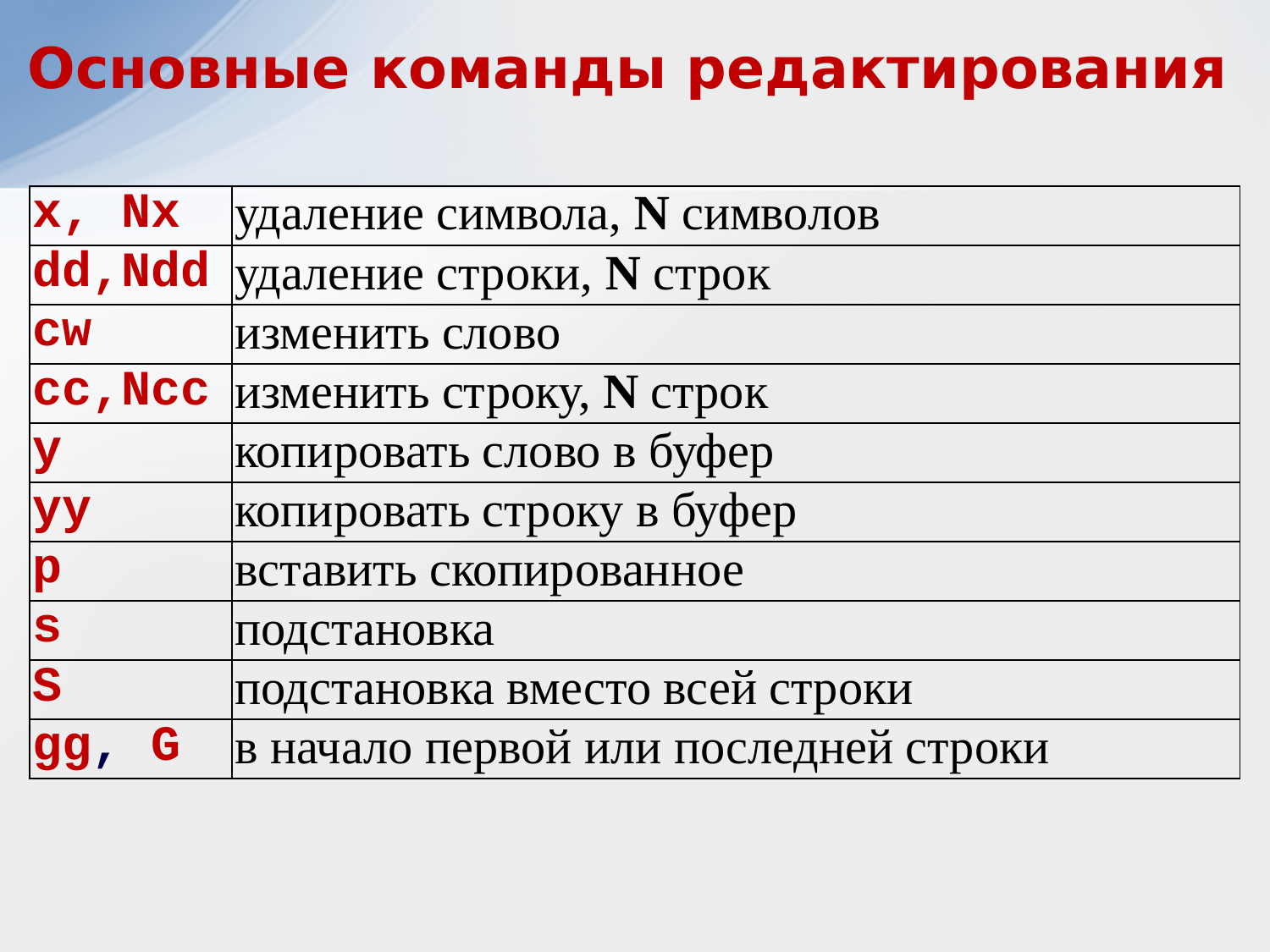

Основные команды редактирования
| x, Nx | удаление символа, N символов |
| --- | --- |
| dd,Ndd | удаление строки, N строк |
| cw | изменить слово |
| cc,Ncc | изменить строку, N строк |
| y | копировать слово в буфер |
| yy | копировать строку в буфер |
| p | вставить скопированное |
| s | подстановка |
| S | подстановка вместо всей строки |
| gg, G | в начало первой или последней строки |